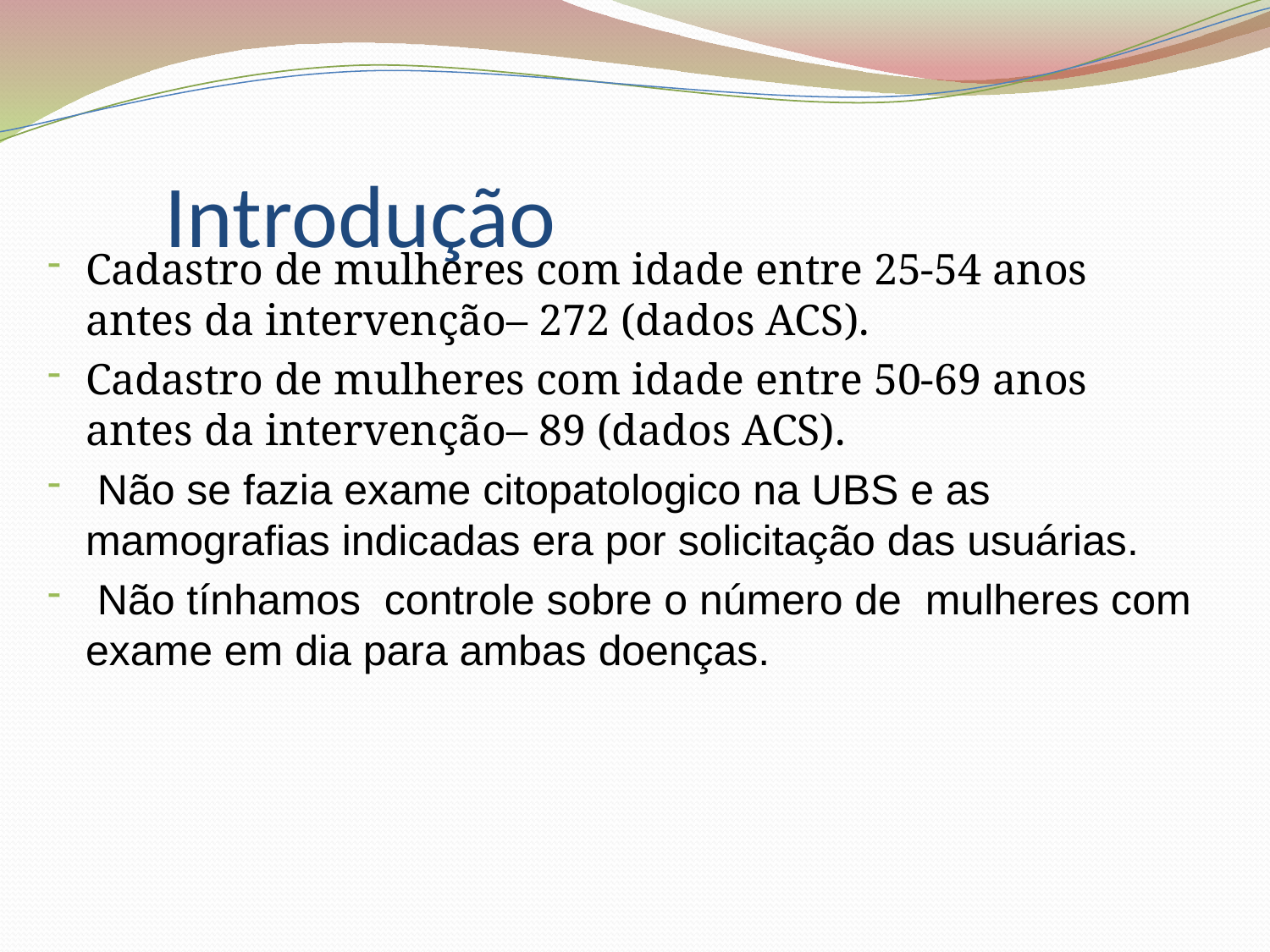

# Introdução
Cadastro de mulheres com idade entre 25-54 anos  antes da intervenção– 272 (dados ACS).
Cadastro de mulheres com idade entre 50-69 anos  antes da intervenção– 89 (dados ACS).
 Não se fazia exame citopatologico na UBS e as mamografias indicadas era por solicitação das usuárias.
 Não tínhamos  controle sobre o número de  mulheres com exame em dia para ambas doenças.